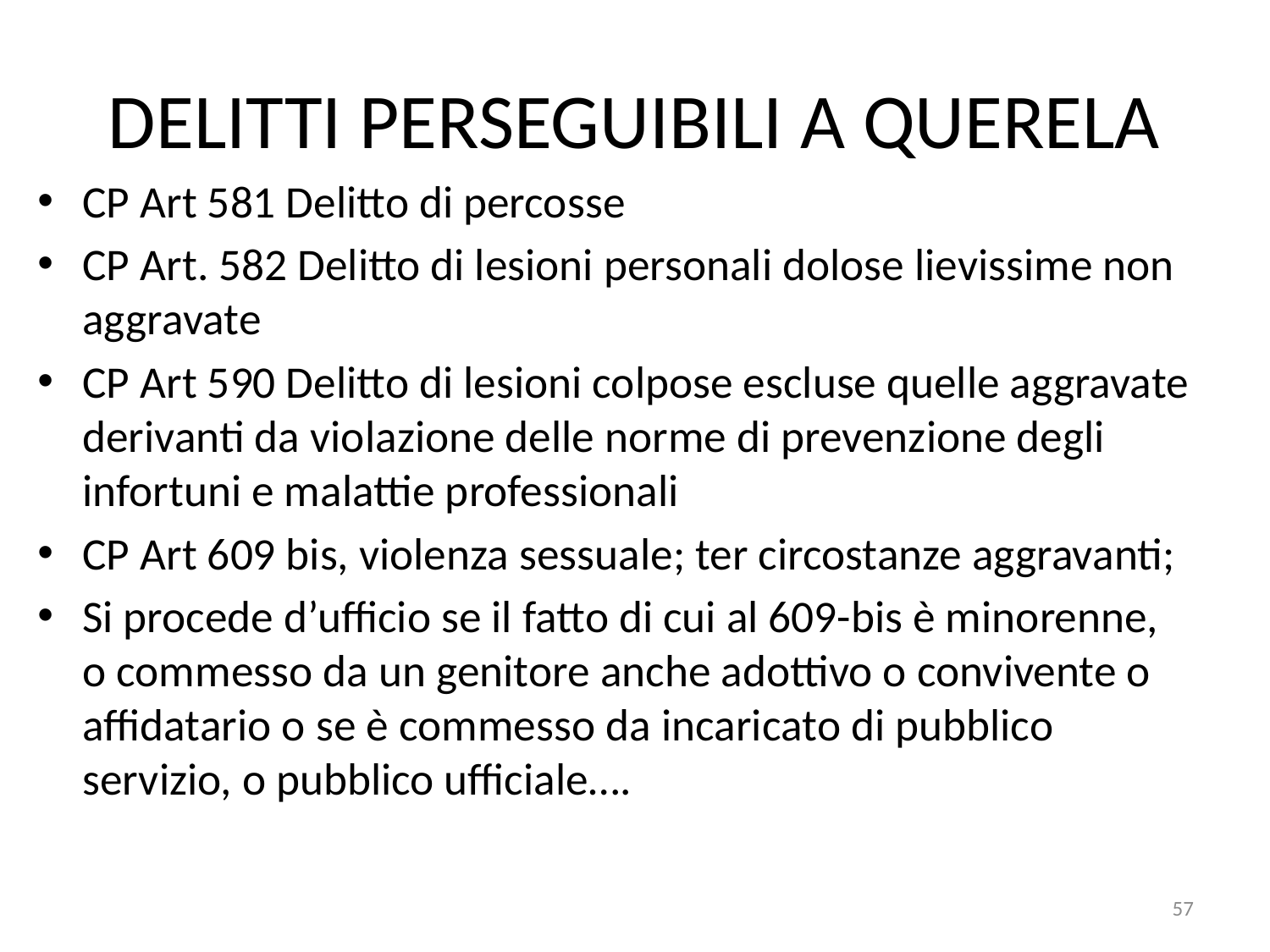

# DELITTI PERSEGUIBILI A QUERELA
CP Art 581 Delitto di percosse
CP Art. 582 Delitto di lesioni personali dolose lievissime non aggravate
CP Art 590 Delitto di lesioni colpose escluse quelle aggravate derivanti da violazione delle norme di prevenzione degli infortuni e malattie professionali
CP Art 609 bis, violenza sessuale; ter circostanze aggravanti;
Si procede d’ufficio se il fatto di cui al 609-bis è minorenne, o commesso da un genitore anche adottivo o convivente o affidatario o se è commesso da incaricato di pubblico servizio, o pubblico ufficiale….

57